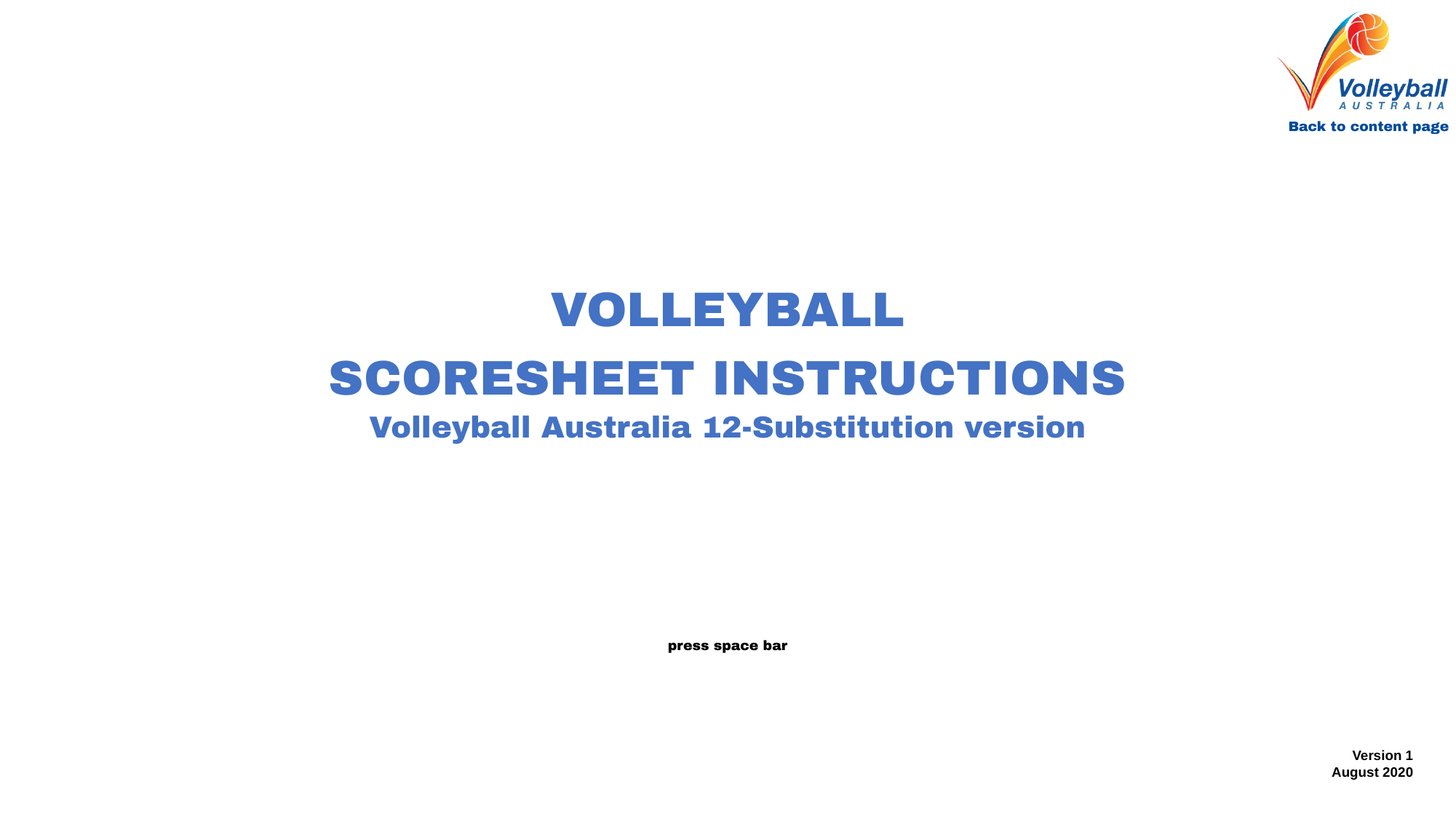

VOLLEYBALL
SCORESHEET INSTRUCTIONS
Volleyball Australia 12-Substitution version
press space bar
Version 1
August 2020